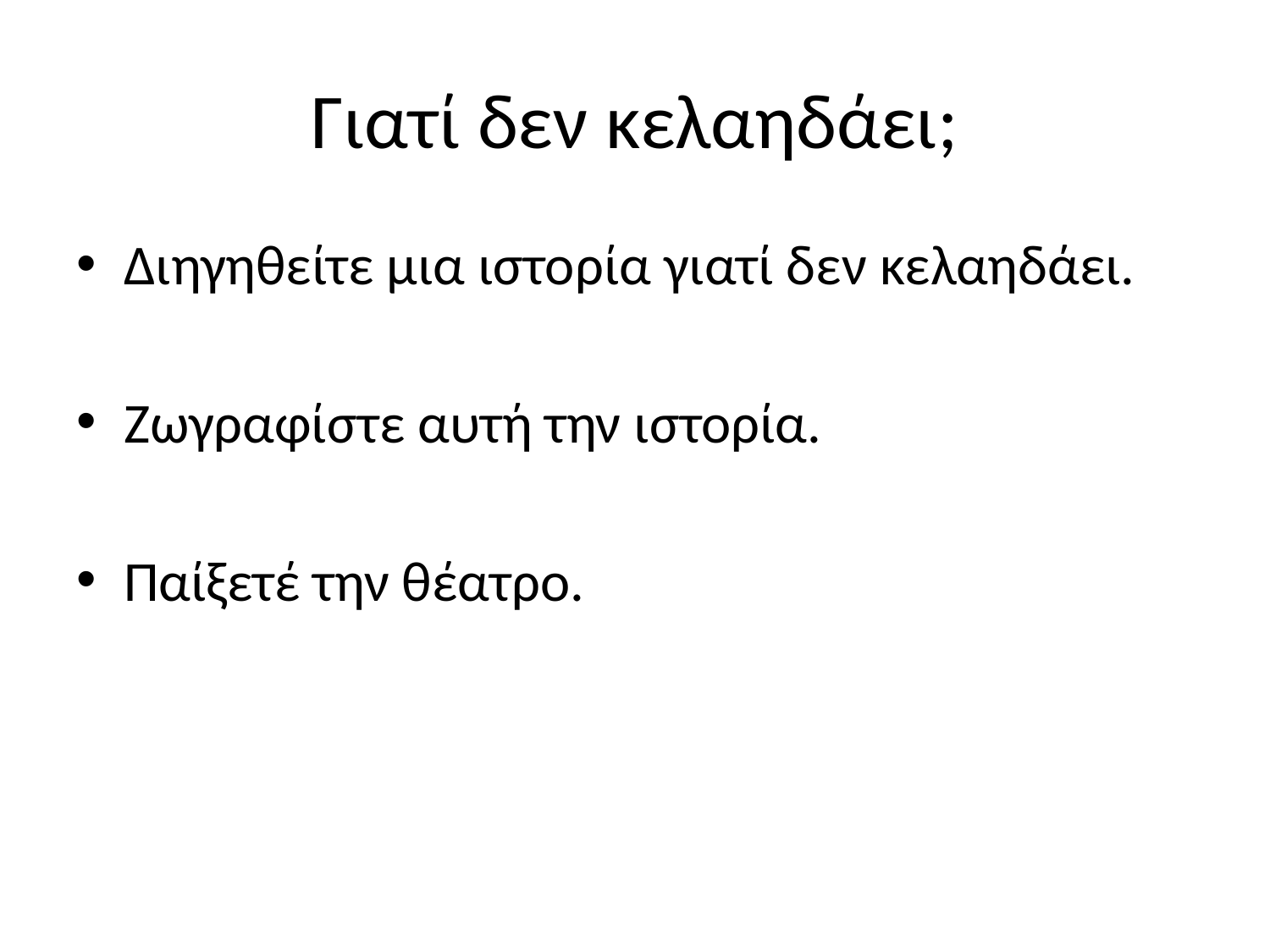

# Γιατί δεν κελαηδάει;
Διηγηθείτε μια ιστορία γιατί δεν κελαηδάει.

Ζωγραφίστε αυτή την ιστορία.

Παίξετέ την θέατρο.